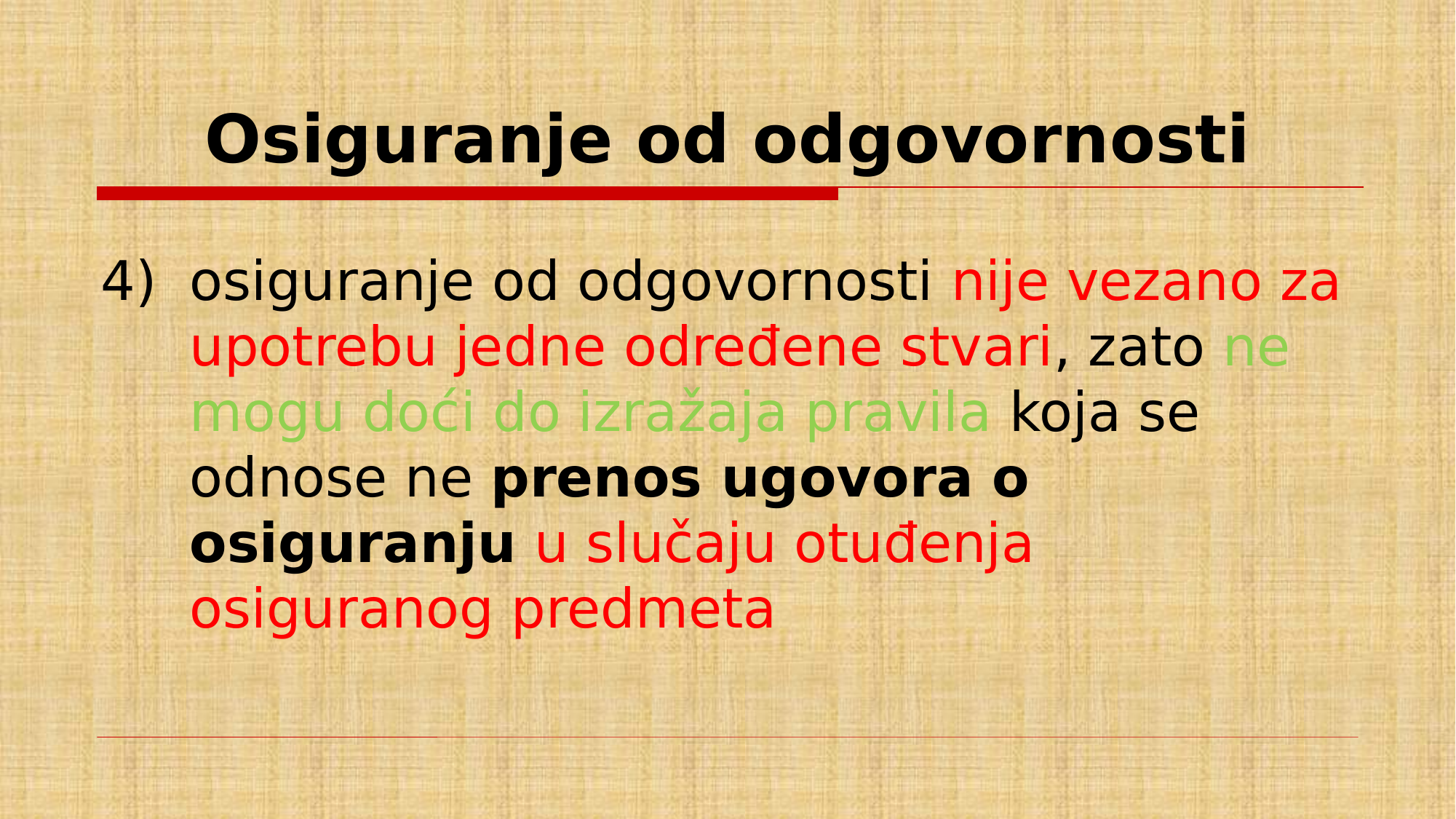

# Osiguranje od odgovornosti
osiguranje od odgovornosti nije vezano za upotrebu jedne određene stvari, zato ne mogu doći do izražaja pravila koja se odnose ne prenos ugovora o osiguranju u slučaju otuđenja osiguranog predmeta